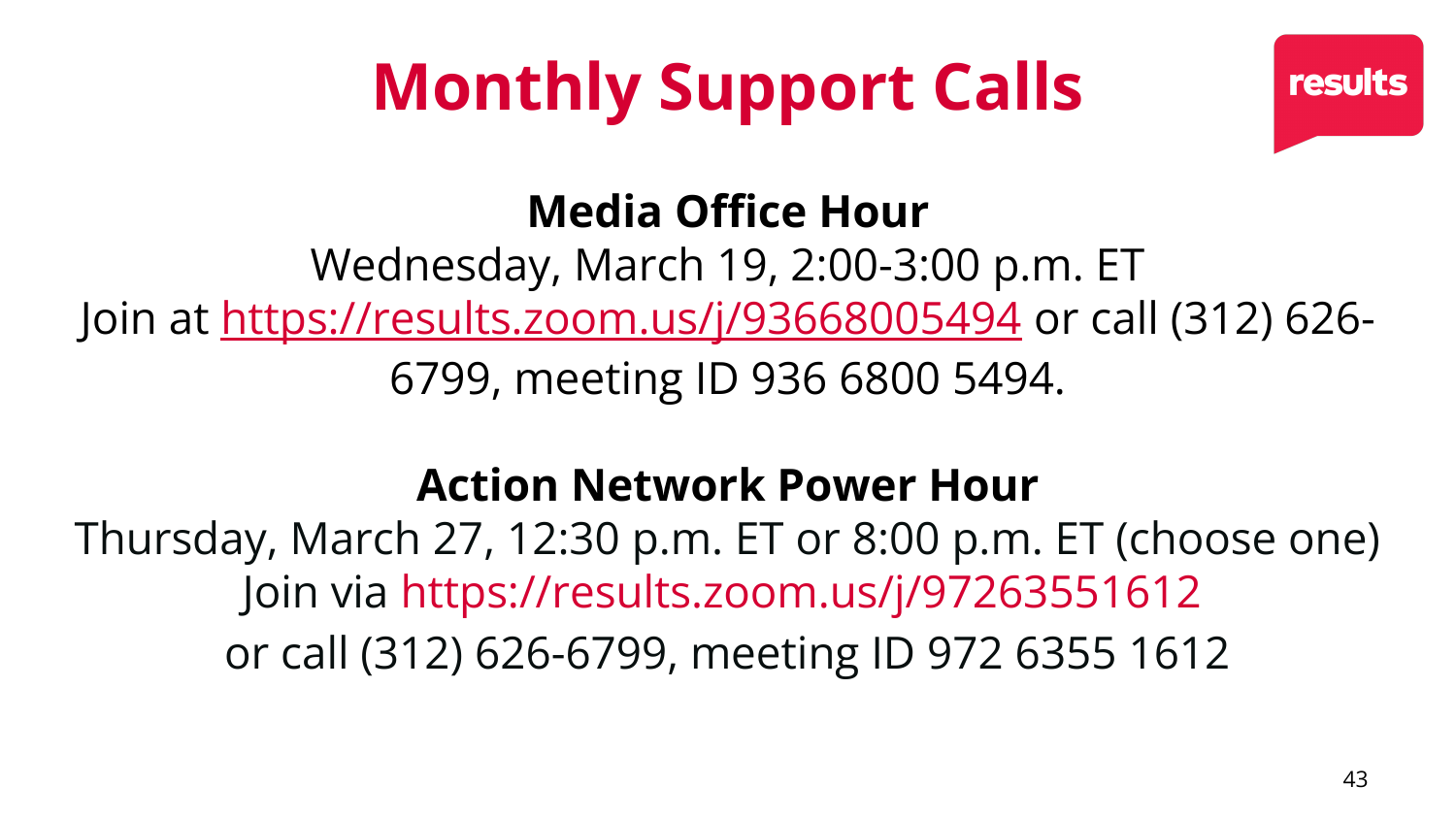

# Monthly Support Calls
Media Office Hour
Wednesday, March 19, 2:00-3:00 p.m. ET
Join at https://results.zoom.us/j/93668005494 or call (312) 626-6799, meeting ID 936 6800 5494.

Action Network Power Hour
Thursday, March 27, 12:30 p.m. ET or 8:00 p.m. ET (choose one)
Join via https://results.zoom.us/j/97263551612
or call (312) 626-6799, meeting ID 972 6355 1612

43